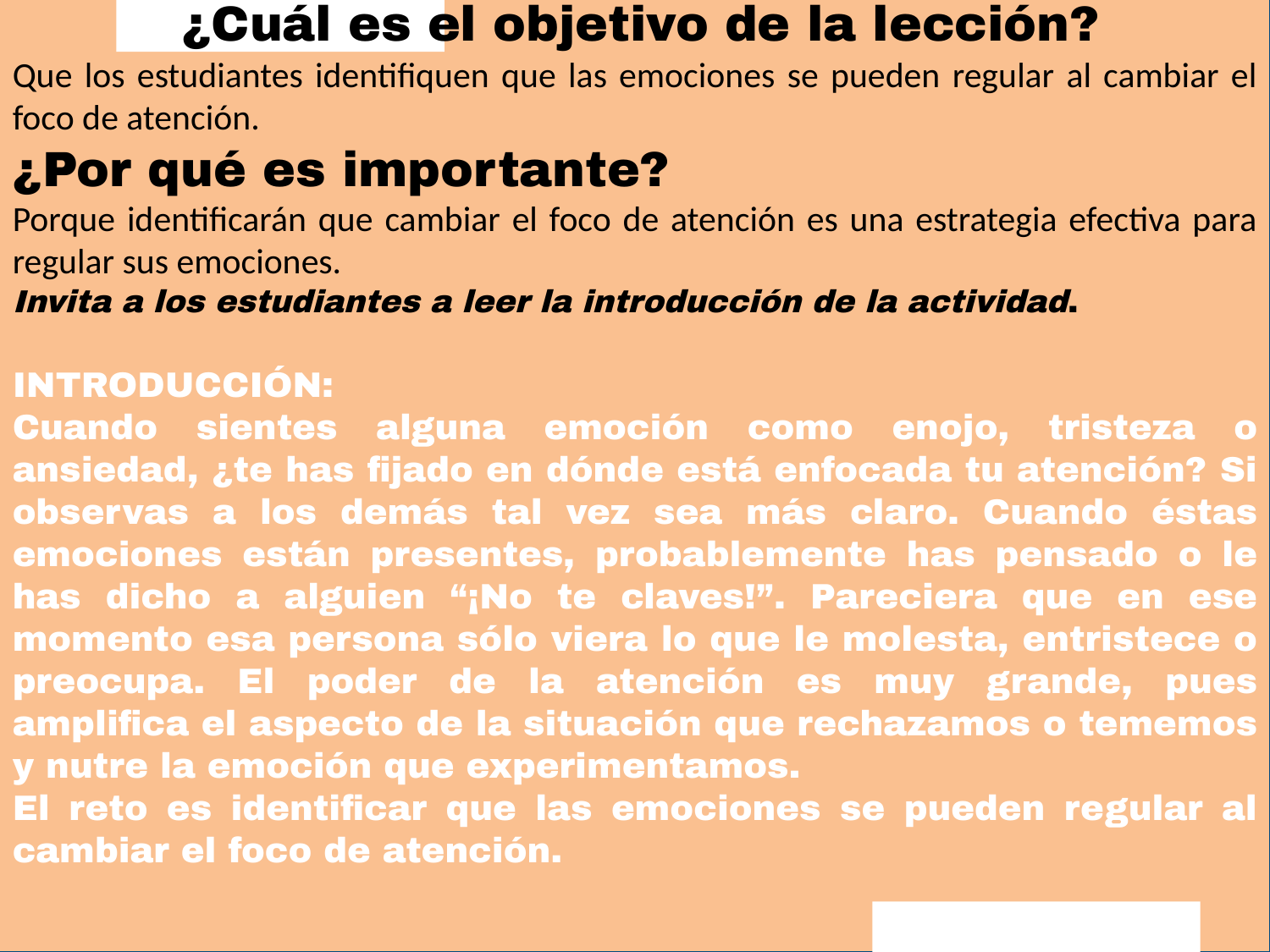

I ¿Cuál es el objetivo de la lección?
Que los estudiantes identifiquen que las emociones se pueden regular al cambiar el foco de atención.
¿Por qué es importante?
Porque identificarán que cambiar el foco de atención es una estrategia efectiva para regular sus emociones.
Invita a los estudiantes a leer la introducción de la actividad.

INTRODUCCIÓN:
Cuando sientes alguna emoción como enojo, tristeza o ansiedad, ¿te has fijado en dónde está enfocada tu atención? Si observas a los demás tal vez sea más claro. Cuando éstas emociones están presentes, probablemente has pensado o le has dicho a alguien “¡No te claves!”. Pareciera que en ese momento esa persona sólo viera lo que le molesta, entristece o preocupa. El poder de la atención es muy grande, pues amplifica el aspecto de la situación que rechazamos o tememos y nutre la emoción que experimentamos.
El reto es identificar que las emociones se pueden regular al cambiar el foco de atención.